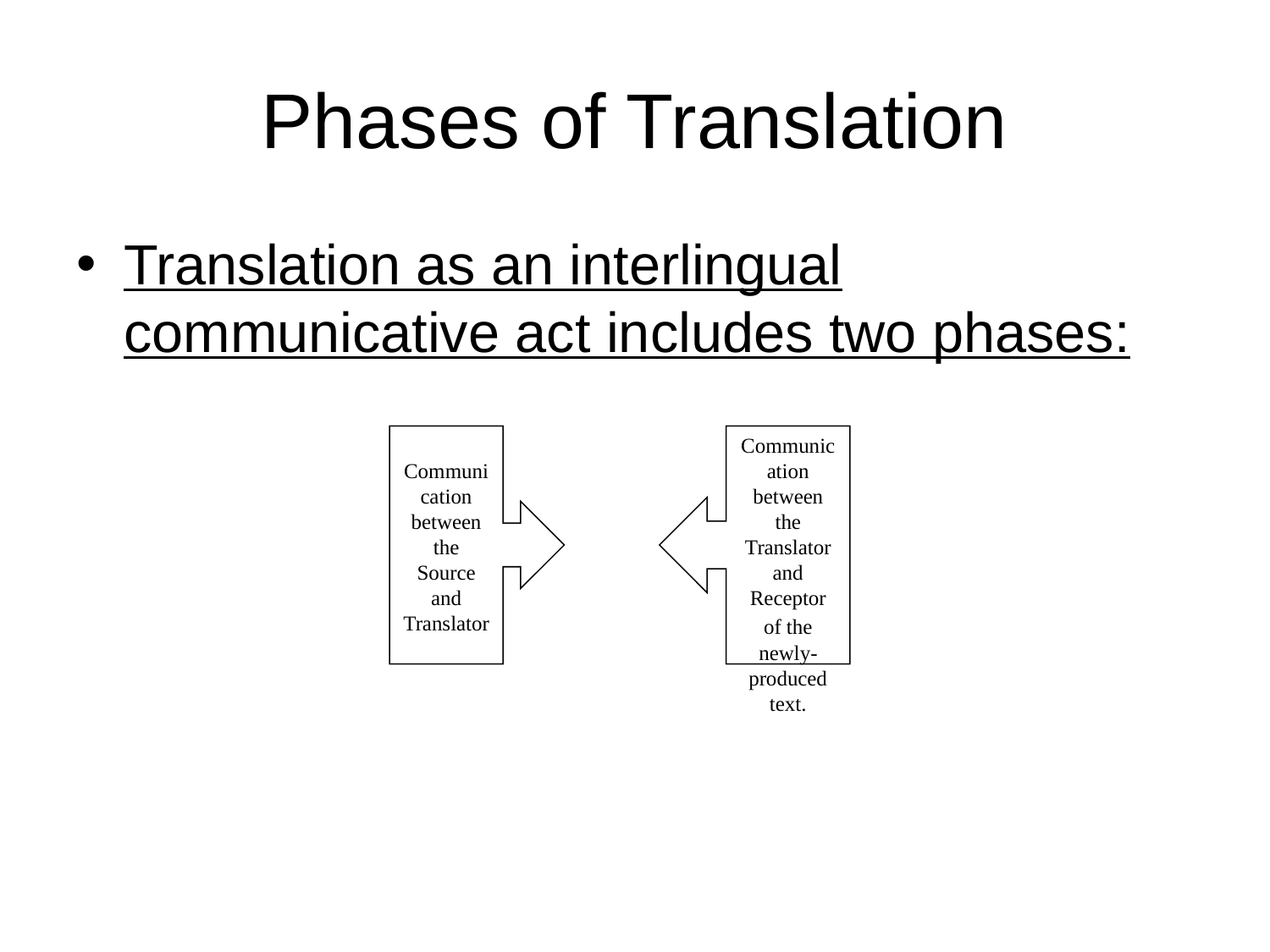

# Phases of Translation
Translation as an interlingual communicative act includes two phases:

Communication between the Source and Translator
Communication between the Translator and Receptor of the newly-produced text.